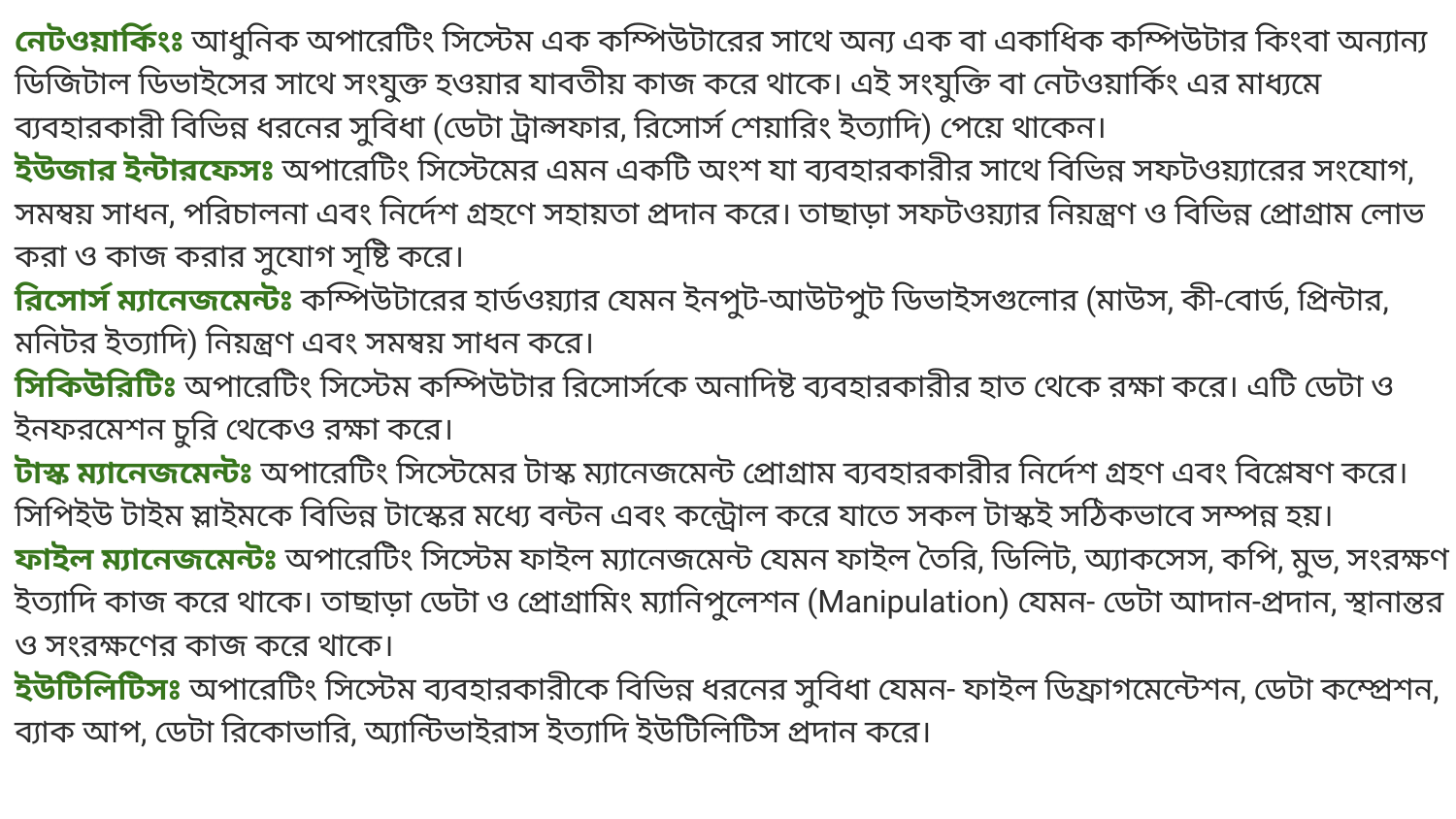

নেটওয়ার্কিংঃ আধুনিক অপারেটিং সিস্টেম এক কম্পিউটারের সাথে অন্য এক বা একাধিক কম্পিউটার কিংবা অন্যান্য ডিজিটাল ডিভাইসের সাথে সংযুক্ত হওয়ার যাবতীয় কাজ করে থাকে। এই সংযুক্তি বা নেটওয়ার্কিং এর মাধ্যমে ব্যবহারকারী বিভিন্ন ধরনের সুবিধা (ডেটা ট্রান্সফার, রিসাের্স শেয়ারিং ইত্যাদি) পেয়ে থাকেন।
ইউজার ইন্টারফেসঃ অপারেটিং সিস্টেমের এমন একটি অংশ যা ব্যবহারকারীর সাথে বিভিন্ন সফটওয়্যারের সংযােগ, সমম্বয় সাধন, পরিচালনা এবং নির্দেশ গ্রহণে সহায়তা প্রদান করে। তাছাড়া সফটওয়্যার নিয়ন্ত্রণ ও বিভিন্ন প্রােগ্রাম লােভ করা ও কাজ করার সুযােগ সৃষ্টি করে।
রিসাের্স ম্যানেজমেন্টঃ কম্পিউটারের হার্ডওয়্যার যেমন ইনপুট-আউটপুট ডিভাইসগুলাের (মাউস, কী-বাের্ড, প্রিন্টার, মনিটর ইত্যাদি) নিয়ন্ত্রণ এবং সমম্বয় সাধন করে।
সিকিউরিটিঃ অপারেটিং সিস্টেম কম্পিউটার রিসাের্সকে অনাদিষ্ট ব্যবহারকারীর হাত থেকে রক্ষা করে। এটি ডেটা ও ইনফরমেশন চুরি থেকেও রক্ষা করে।
টাস্ক ম্যানেজমেন্টঃ অপারেটিং সিস্টেমের টাস্ক ম্যানেজমেন্ট প্রােগ্রাম ব্যবহারকারীর নির্দেশ গ্রহণ এবং বিশ্লেষণ করে। সিপিইউ টাইম স্লাইমকে বিভিন্ন টাস্কের মধ্যে বন্টন এবং কন্ট্রোল করে যাতে সকল টাস্কই সঠিকভাবে সম্পন্ন হয়।
ফাইল ম্যানেজমেন্টঃ অপারেটিং সিস্টেম ফাইল ম্যানেজমেন্ট যেমন ফাইল তৈরি, ডিলিট, অ্যাকসেস, কপি, মুভ, সংরক্ষণ ইত্যাদি কাজ করে থাকে। তাছাড়া ডেটা ও প্রােগ্রামিং ম্যানিপুলেশন (Manipulation) যেমন- ডেটা আদান-প্রদান, স্থানান্তর ও সংরক্ষণের কাজ করে থাকে।
ইউটিলিটিসঃ অপারেটিং সিস্টেম ব্যবহারকারীকে বিভিন্ন ধরনের সুবিধা যেমন- ফাইল ডিফ্রাগমেন্টেশন, ডেটা কম্প্রেশন, ব্যাক আপ, ডেটা রিকোভারি, অ্যান্টিভাইরাস ইত্যাদি ইউটিলিটিস প্রদান করে।